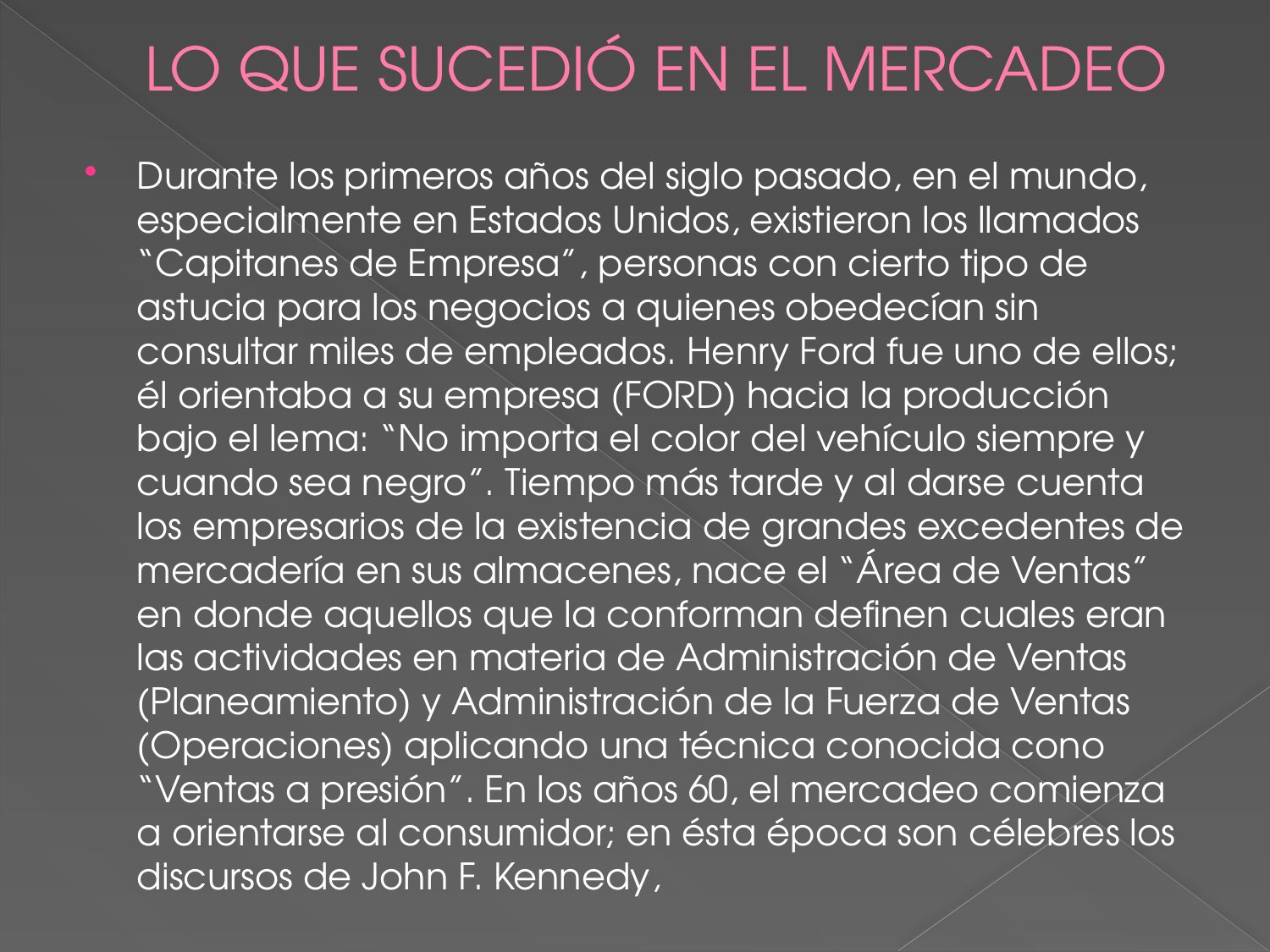

# LO QUE SUCEDIÓ EN EL MERCADEO
Durante los primeros años del siglo pasado, en el mundo, especialmente en Estados Unidos, existieron los llamados “Capitanes de Empresa”, personas con cierto tipo de astucia para los negocios a quienes obedecían sin consultar miles de empleados. Henry Ford fue uno de ellos; él orientaba a su empresa (FORD) hacia la producción bajo el lema: “No importa el color del vehículo siempre y cuando sea negro”. Tiempo más tarde y al darse cuenta los empresarios de la existencia de grandes excedentes de mercadería en sus almacenes, nace el “Área de Ventas” en donde aquellos que la conforman definen cuales eran las actividades en materia de Administración de Ventas (Planeamiento) y Administración de la Fuerza de Ventas (Operaciones) aplicando una técnica conocida cono “Ventas a presión”. En los años 60, el mercadeo comienza a orientarse al consumidor; en ésta época son célebres los discursos de John F. Kennedy,